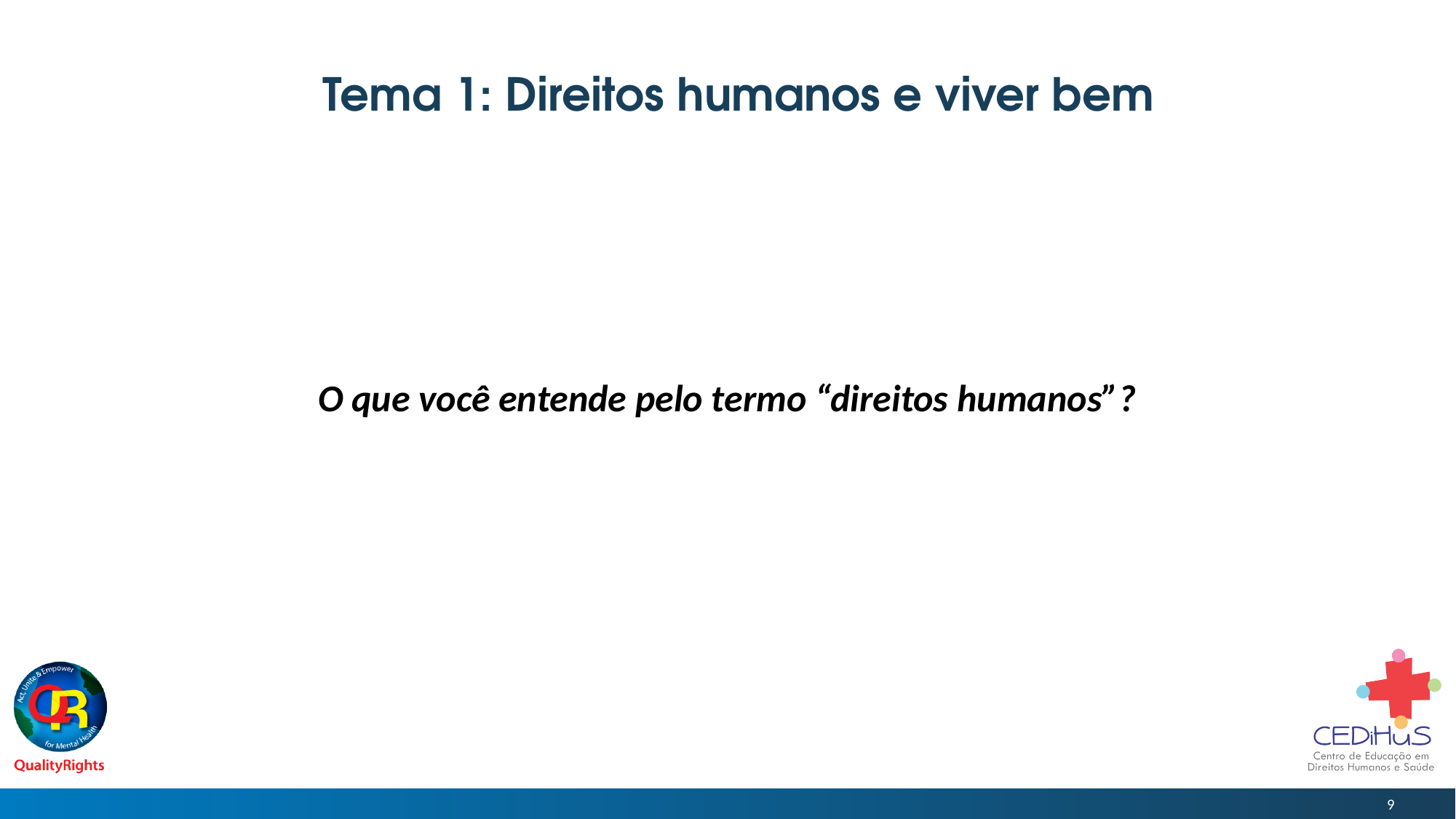

# Tema 1: Direitos humanos e viver bem
O que você entende pelo termo “direitos humanos”?
9